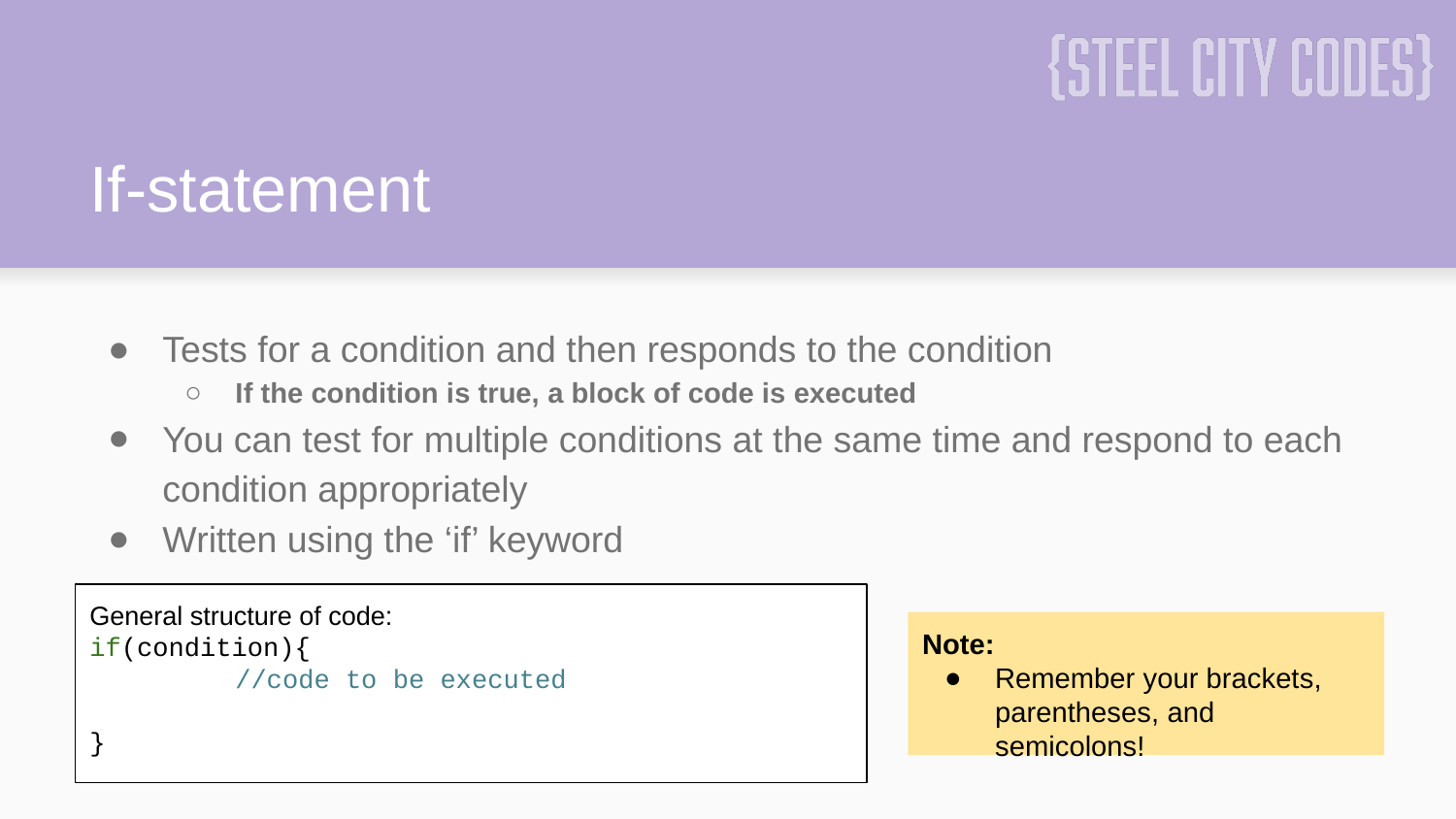

# If-statement
Tests for a condition and then responds to the condition
If the condition is true, a block of code is executed
You can test for multiple conditions at the same time and respond to each condition appropriately
Written using the ‘if’ keyword
General structure of code:
if(condition){
	//code to be executed

}
Note:
Remember your brackets, parentheses, and semicolons!